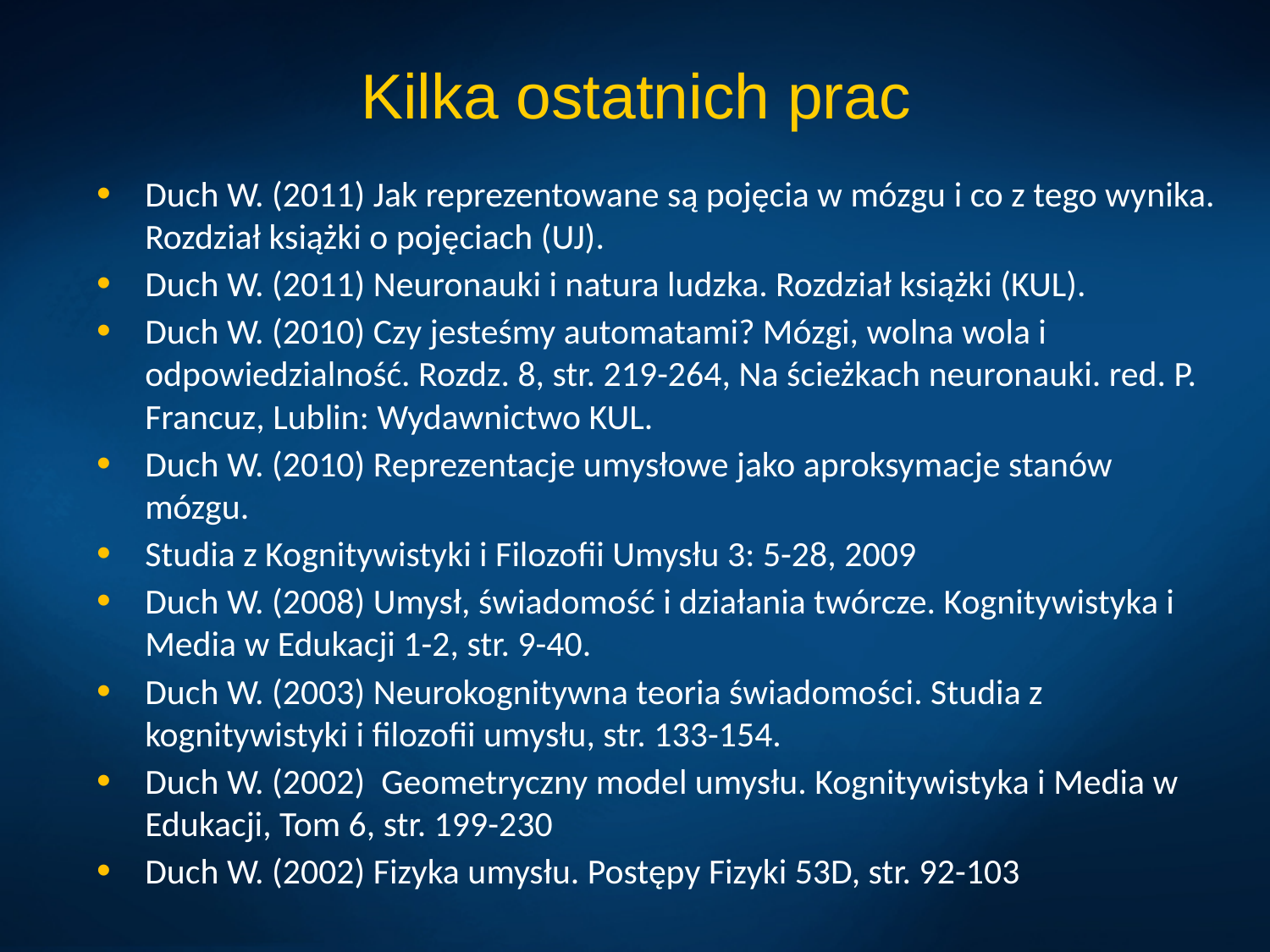

# Kilka ostatnich prac
Duch W. (2011) Jak reprezentowane są pojęcia w mózgu i co z tego wynika. Rozdział książki o pojęciach (UJ).
Duch W. (2011) Neuronauki i natura ludzka. Rozdział książki (KUL).
Duch W. (2010) Czy jesteśmy automatami? Mózgi, wolna wola i odpowiedzialność. Rozdz. 8, str. 219-264, Na ścieżkach neuronauki. red. P. Francuz, Lublin: Wydawnictwo KUL.
Duch W. (2010) Reprezentacje umysłowe jako aproksymacje stanów mózgu.
Studia z Kognitywistyki i Filozofii Umysłu 3: 5-28, 2009
Duch W. (2008) Umysł, świadomość i działania twórcze. Kognitywistyka i Media w Edukacji 1-2, str. 9-40.
Duch W. (2003) Neurokognitywna teoria świadomości. Studia z kognitywistyki i filozofii umysłu, str. 133-154.
Duch W. (2002)  Geometryczny model umysłu. Kognitywistyka i Media w Edukacji, Tom 6, str. 199-230
Duch W. (2002) Fizyka umysłu. Postępy Fizyki 53D, str. 92-103